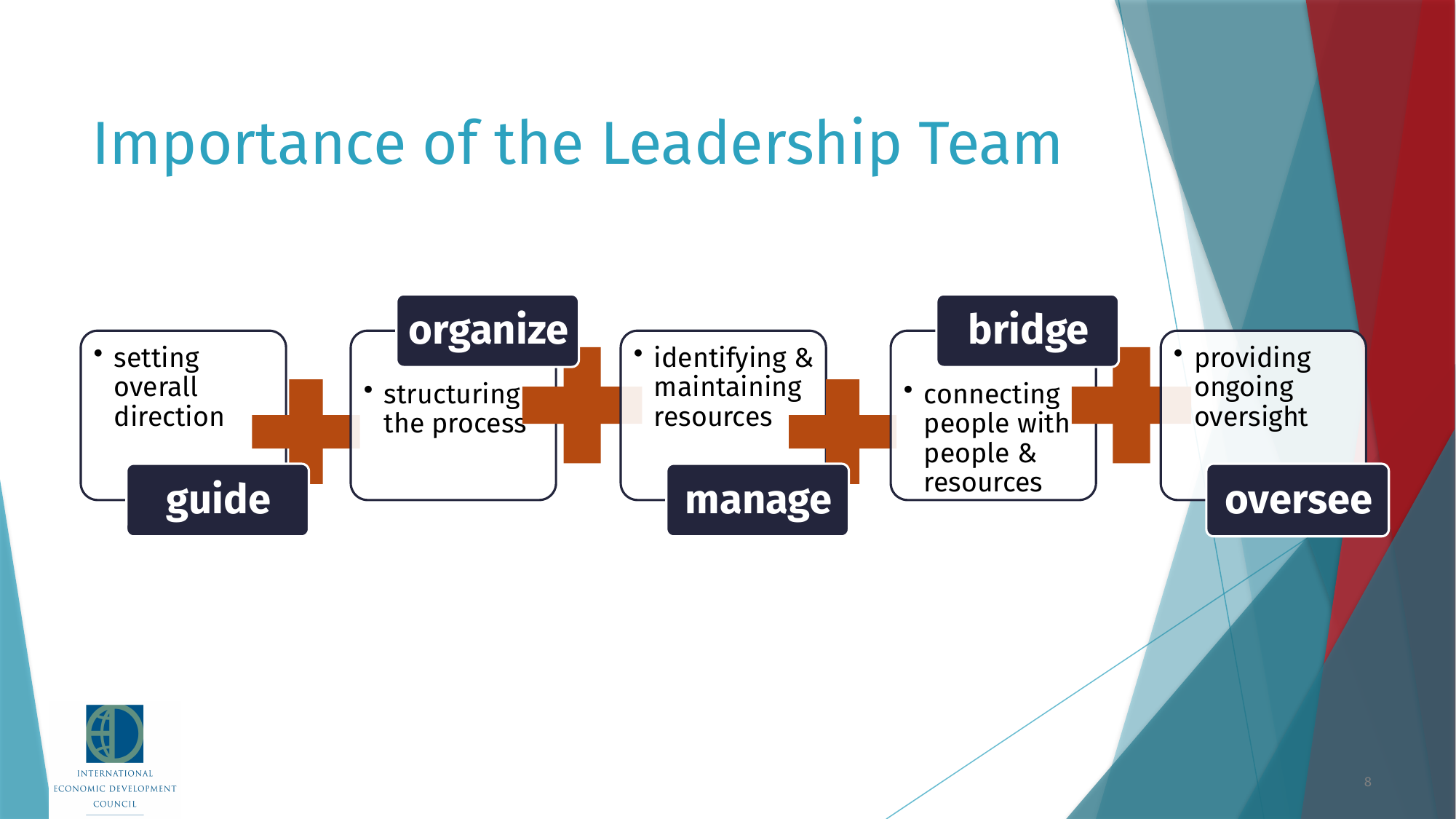

# Importance of the Leadership Team
setting overall direction
guide
structuring the process
organize
identifying & maintaining resources
manage
connecting people with people & resources
bridge
providing ongoing oversight
oversee
8